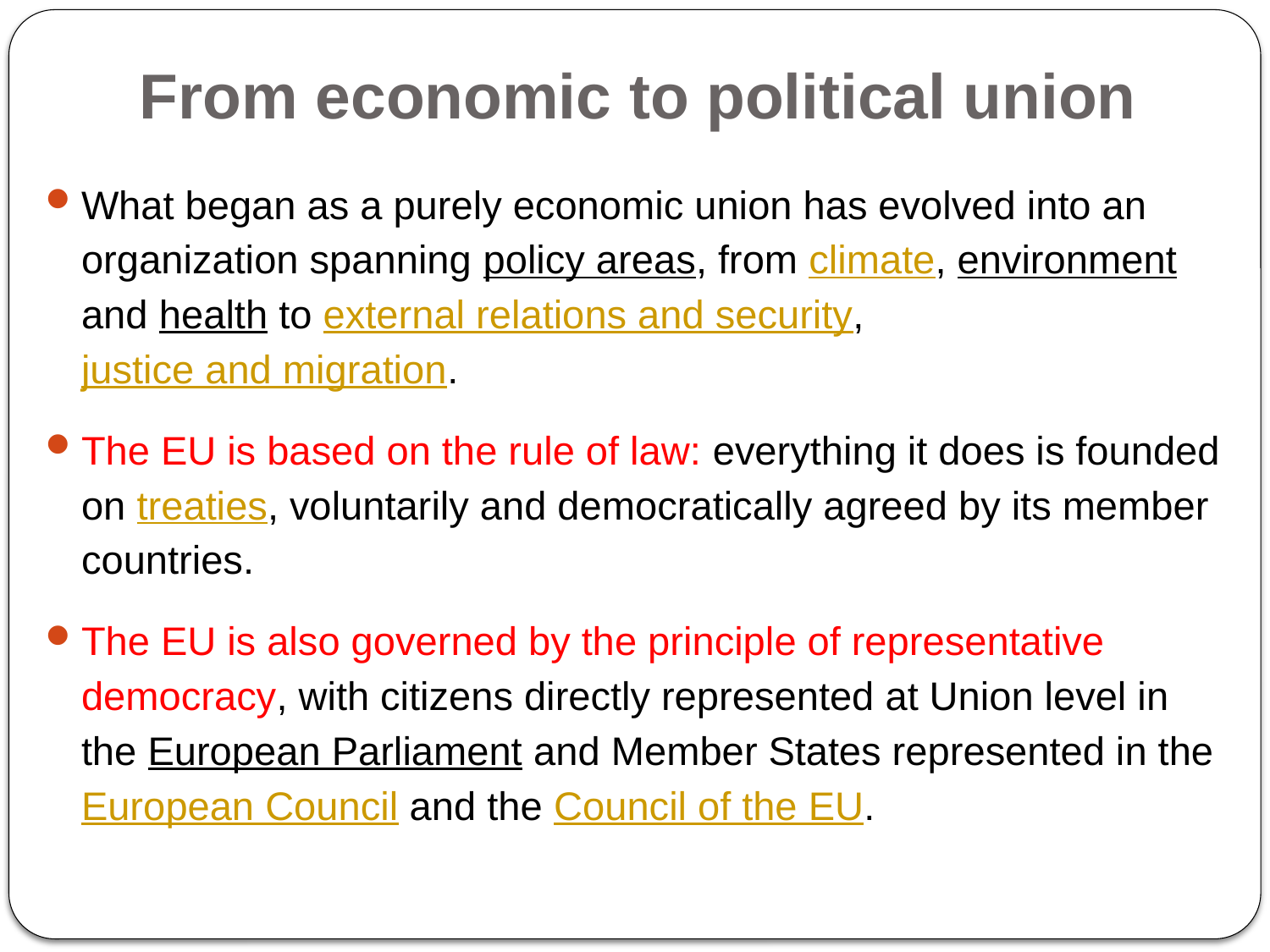

# From economic to political union
What began as a purely economic union has evolved into an organization spanning policy areas, from climate, environment and health to external relations and security, justice and migration.
The EU is based on the rule of law: everything it does is founded on treaties, voluntarily and democratically agreed by its member countries.
The EU is also governed by the principle of representative democracy, with citizens directly represented at Union level in the European Parliament and Member States represented in the European Council and the Council of the EU.